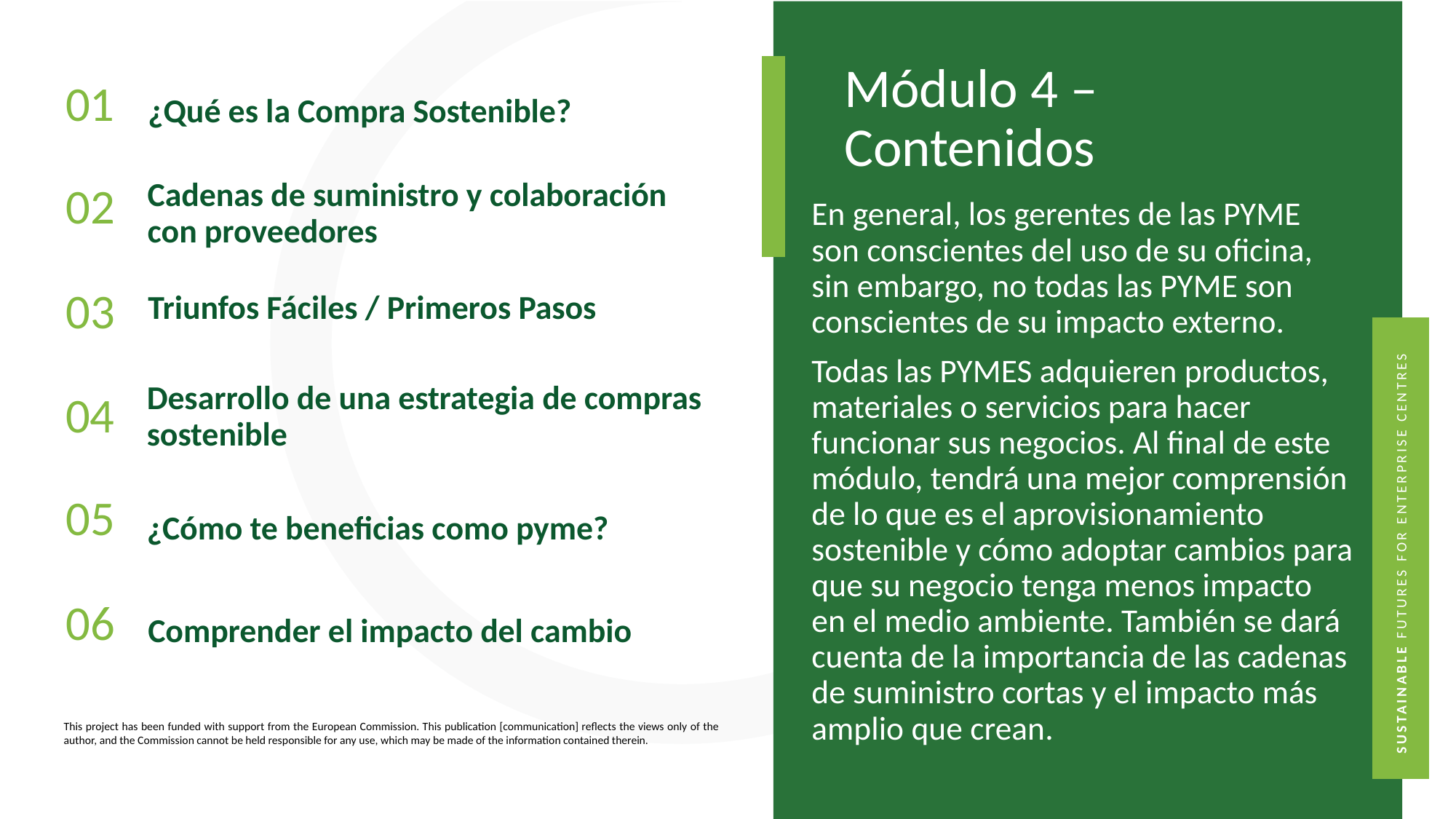

Módulo 4 – Contenidos
01
¿Qué es la Compra Sostenible?
02
Cadenas de suministro y colaboración con proveedores
En general, los gerentes de las PYME son conscientes del uso de su oficina, sin embargo, no todas las PYME son conscientes de su impacto externo.
Todas las PYMES adquieren productos, materiales o servicios para hacer funcionar sus negocios. Al final de este módulo, tendrá una mejor comprensión de lo que es el aprovisionamiento sostenible y cómo adoptar cambios para que su negocio tenga menos impacto en el medio ambiente. También se dará cuenta de la importancia de las cadenas de suministro cortas y el impacto más amplio que crean.
Triunfos Fáciles / Primeros Pasos
03
Desarrollo de una estrategia de compras sostenible
04
05
¿Cómo te beneficias como pyme?
06
Comprender el impacto del cambio